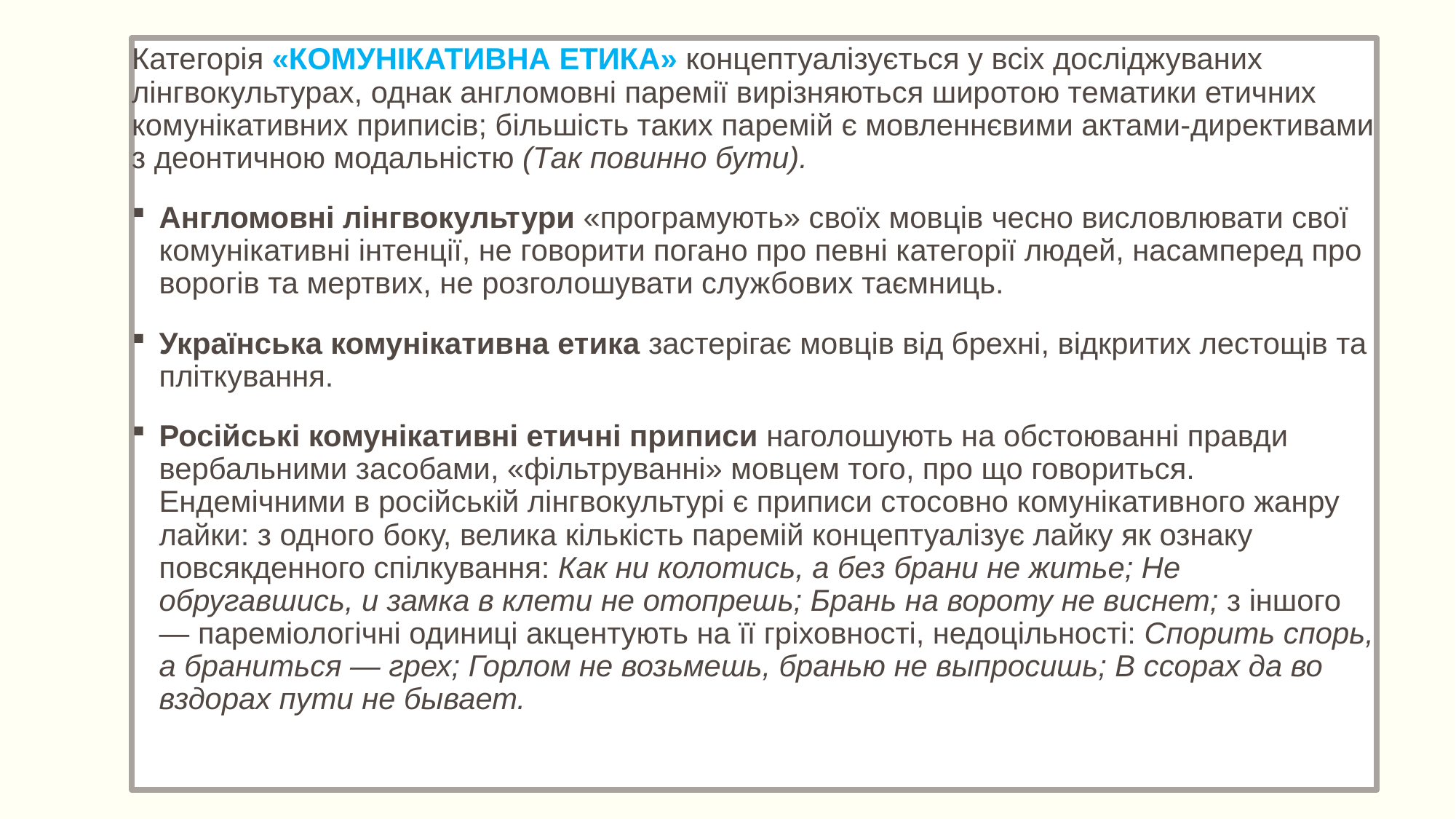

Категорія «КОМУНІКАТИВНА ЕТИКА» концептуалізується у всіх досліджуваних лінгвокультурах, однак англомовні паремії вирізняються широтою тематики етичних комунікативних приписів; більшість таких паремій є мовленнєвими актами-директивами з деонтичною модальністю (Так повинно бути).
Англомовні лінгвокультури «програмують» своїх мовців чесно висловлювати свої комунікативні інтенції, не говорити погано про певні категорії людей, насамперед про ворогів та мертвих, не розголошувати службових таємниць.
Українська комунікативна етика застерігає мовців від брехні, відкритих лестощів та пліткування.
Російські комунікативні етичні приписи наголошують на обстоюванні правди вербальними засобами, «фільтруванні» мовцем того, про що говориться. Ендемічними в російській лінгвокультурі є приписи стосовно комунікативного жанру лайки: з одного боку, велика кількість паремій концептуалізує лайку як ознаку повсякденного спілкування: Как ни колотись, а без брани не житье; Не обругавшись, и замка в клети не отопрешь; Брань на вороту не виснет; з іншого — пареміологічні одиниці акцентують на її гріховності, недоцільності: Спорить спорь, а браниться — грех; Горлом не возьмешь, бранью не выпросишь; В ссорах да во вздорах пути не бывает.